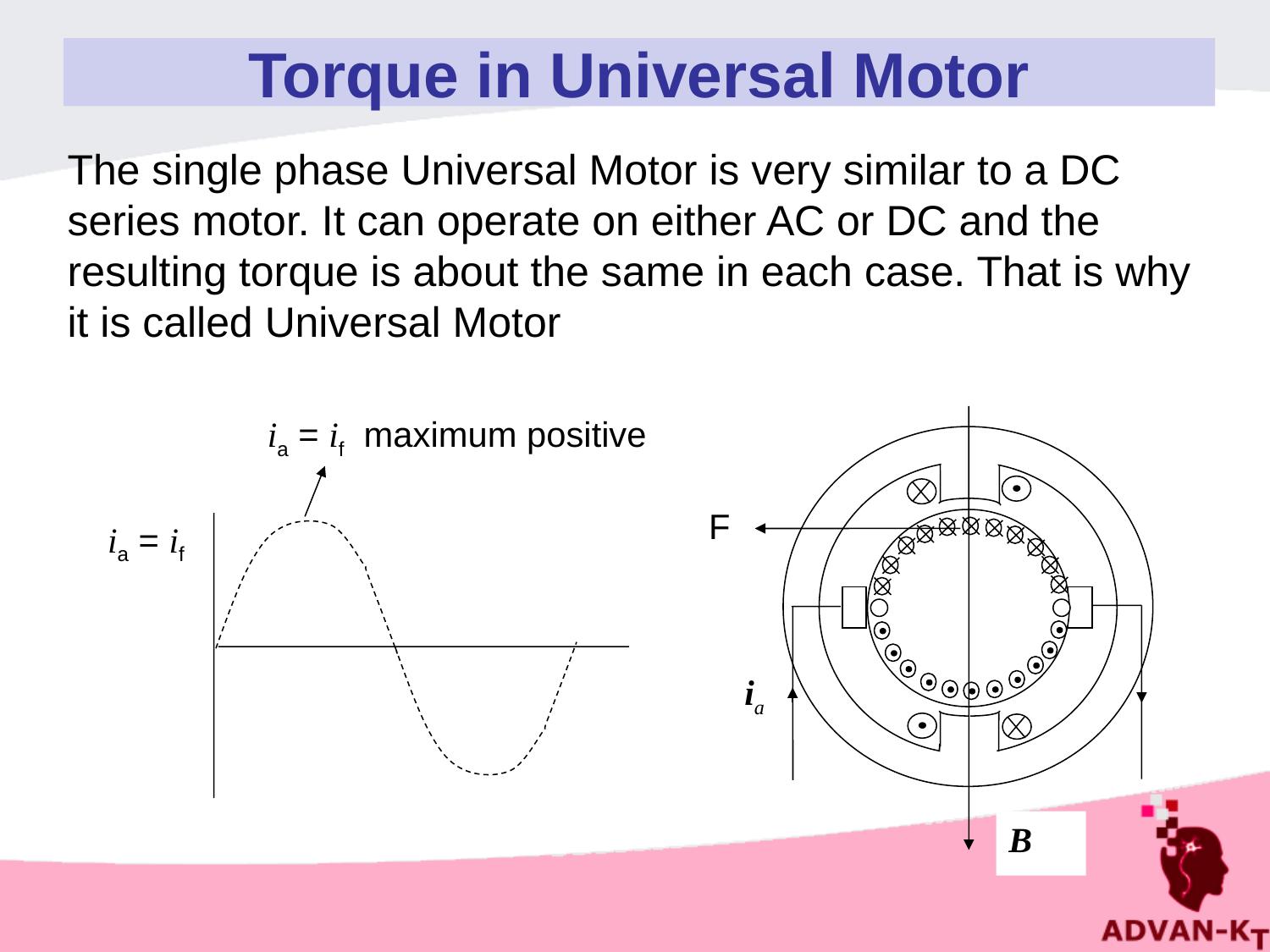

# Torque in Universal Motor
The single phase Universal Motor is very similar to a DC series motor. It can operate on either AC or DC and the resulting torque is about the same in each case. That is why it is called Universal Motor
ia = if  maximum positive

F
ia = if

ia

B